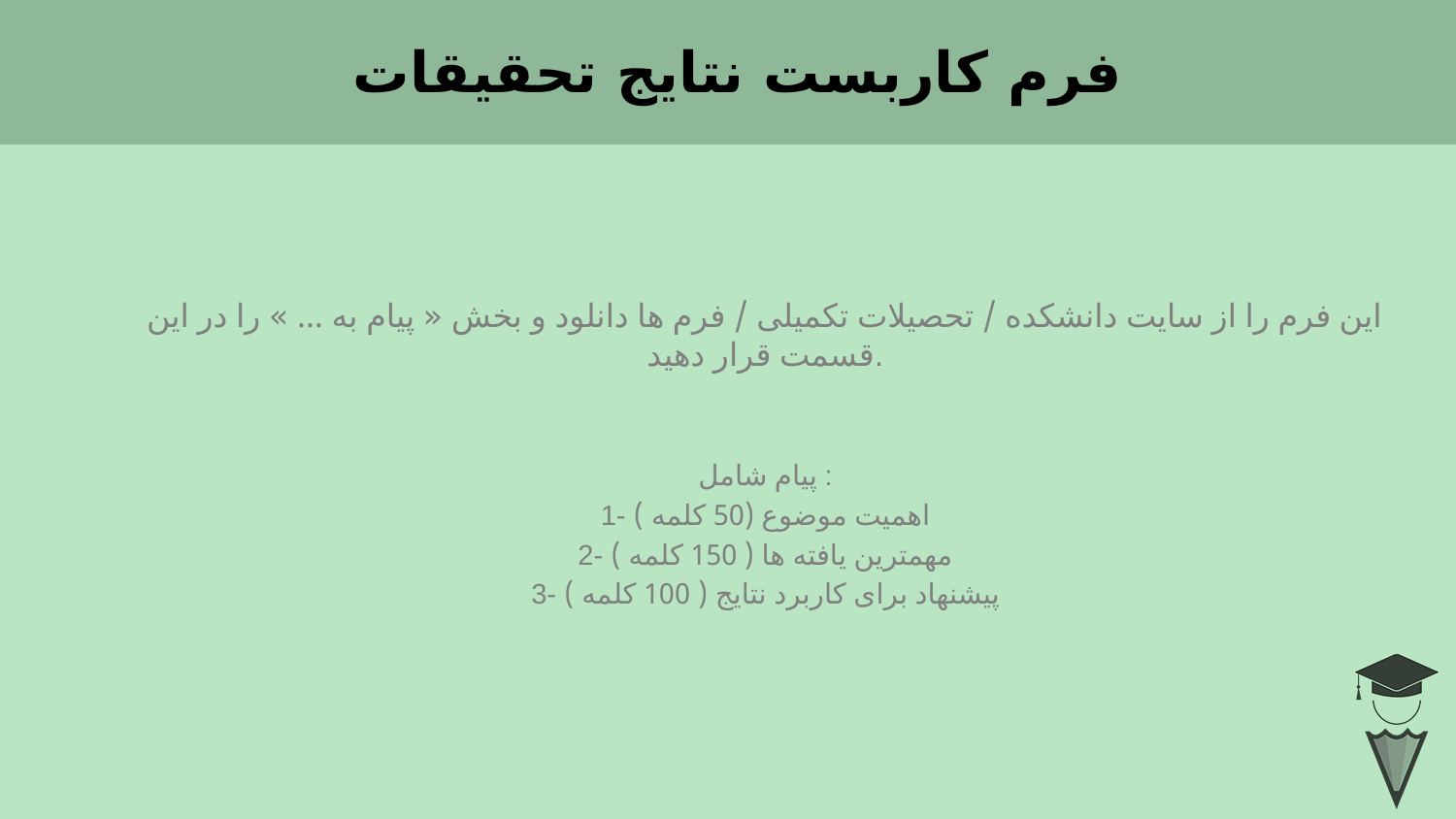

# فرم کاربست نتایج تحقیقات

این فرم را از سایت دانشکده / تحصیلات تکمیلی / فرم ها دانلود و بخش « پیام به ... » را در این قسمت قرار دهید.

پیام شامل :
1- اهمیت موضوع (50 کلمه )
2- مهمترین یافته ها ( 150 کلمه )
3- پیشنهاد برای کاربرد نتایج ( 100 کلمه )